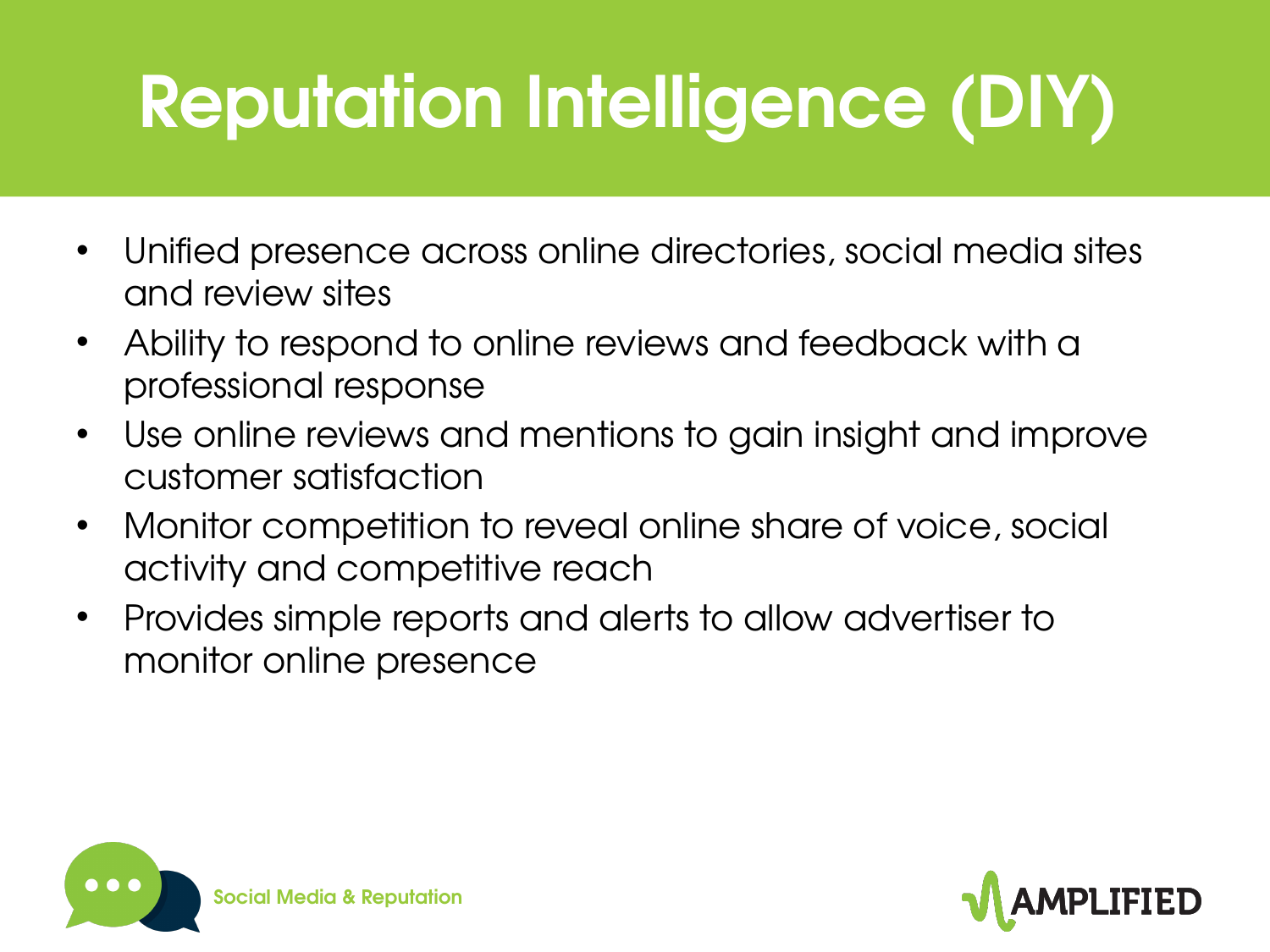

Reputation Intelligence (DIY)
Unified presence across online directories, social media sites and review sites
Ability to respond to online reviews and feedback with a professional response
Use online reviews and mentions to gain insight and improve customer satisfaction
Monitor competition to reveal online share of voice, social activity and competitive reach
Provides simple reports and alerts to allow advertiser to monitor online presence